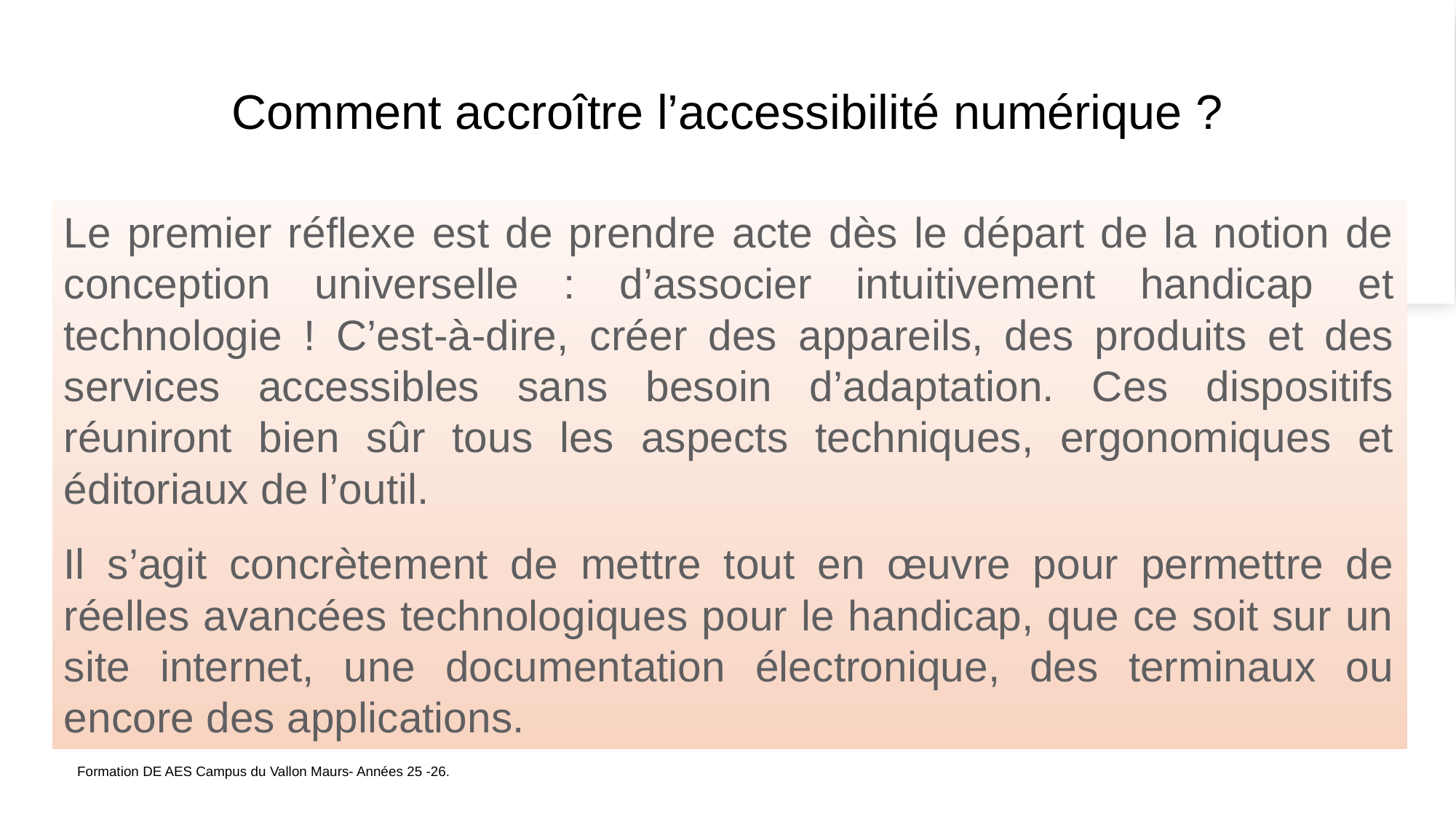

# Comment accroître l’accessibilité numérique ?
Le premier réflexe est de prendre acte dès le départ de la notion de conception universelle : d’associer intuitivement handicap et technologie ! C’est-à-dire, créer des appareils, des produits et des services accessibles sans besoin d’adaptation. Ces dispositifs réuniront bien sûr tous les aspects techniques, ergonomiques et éditoriaux de l’outil.
Il s’agit concrètement de mettre tout en œuvre pour permettre de réelles avancées technologiques pour le handicap, que ce soit sur un site internet, une documentation électronique, des terminaux ou encore des applications.

Formation DE AES Campus du Vallon Maurs- Années 25 -26.